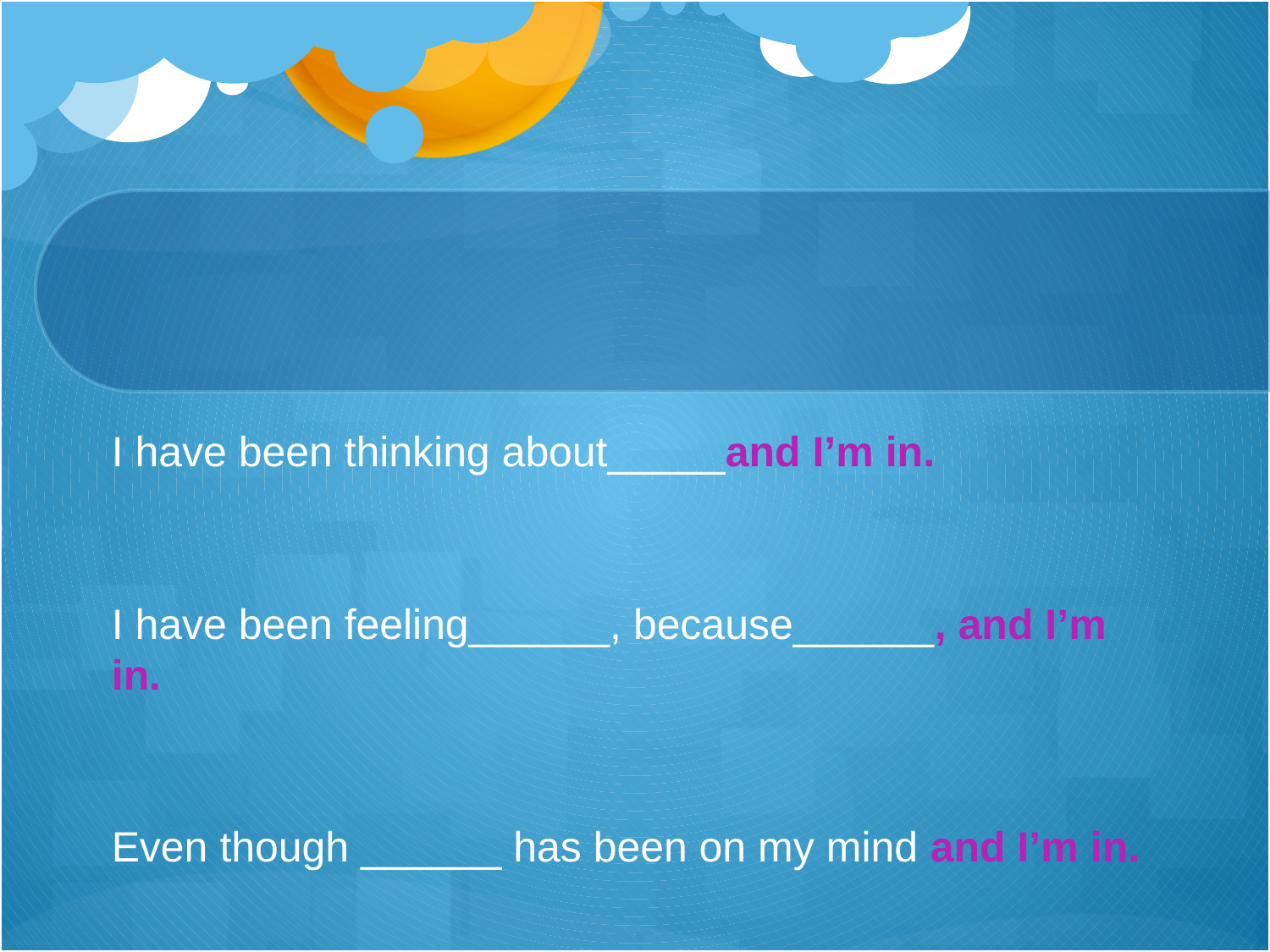

#
I have been thinking about_____and I’m in.

I have been feeling______, because______, and I’m in.

Even though ______ has been on my mind and I’m in.